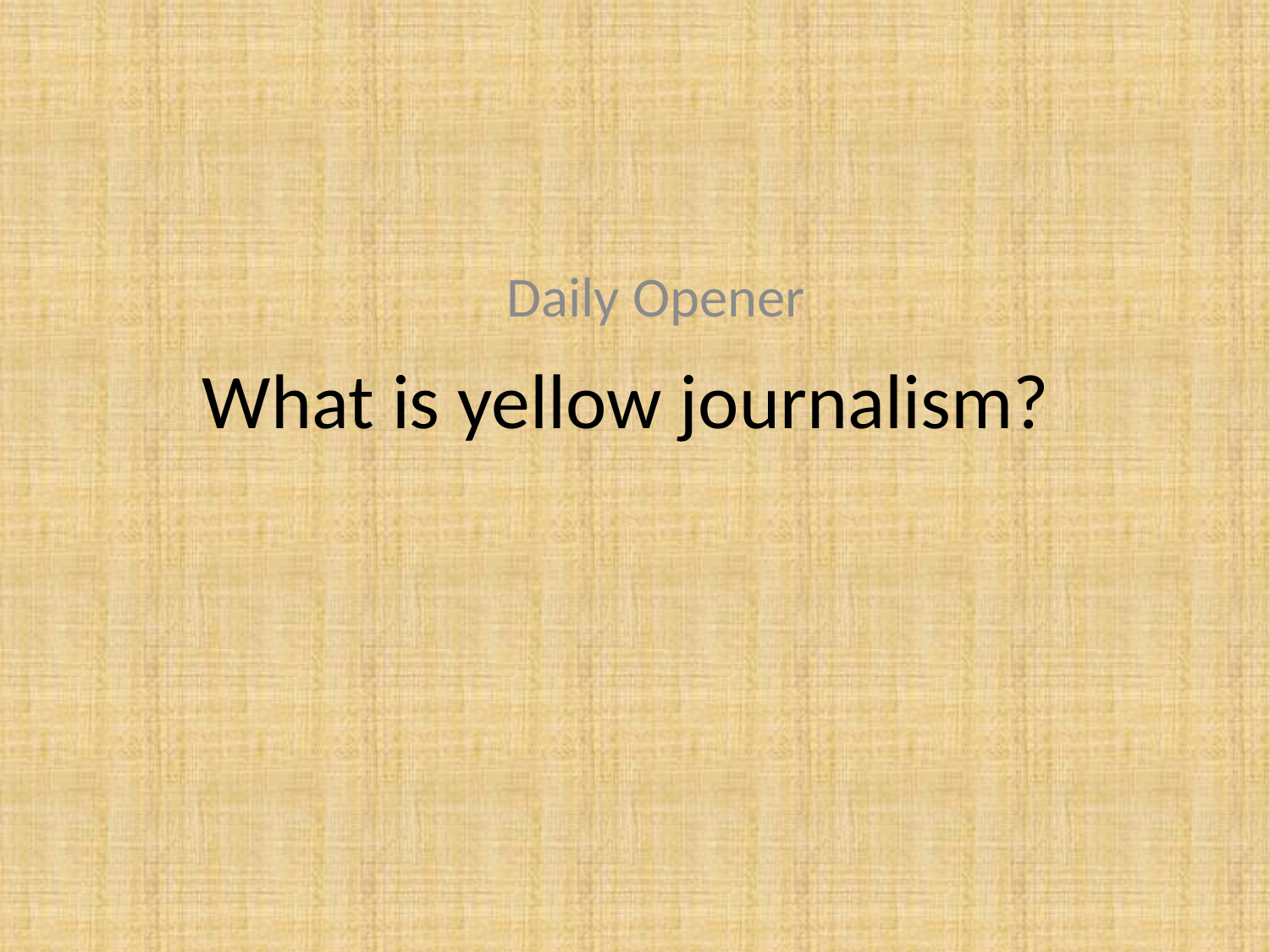

Daily Opener
# What is yellow journalism?